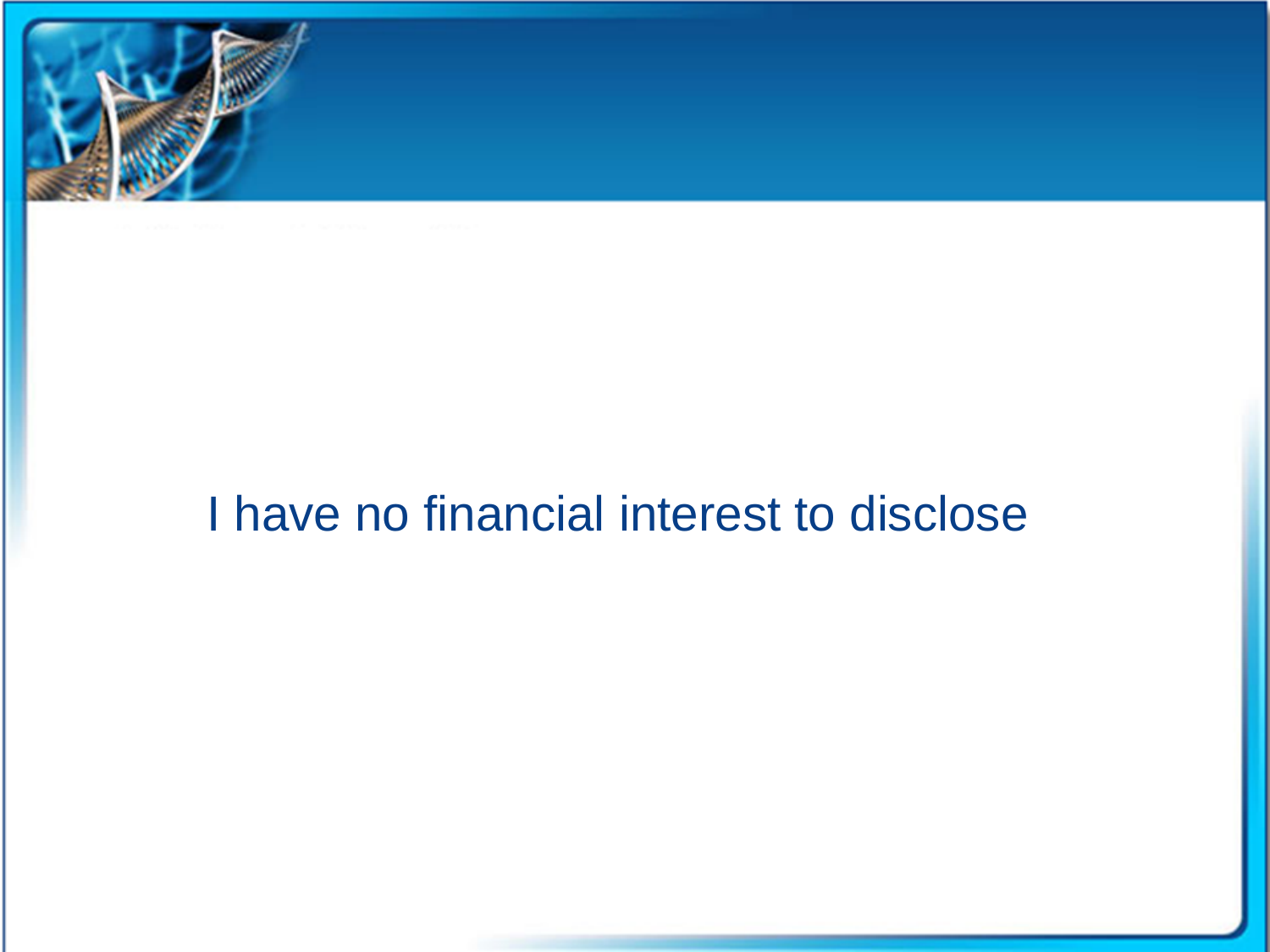

I have no financial interest to disclose